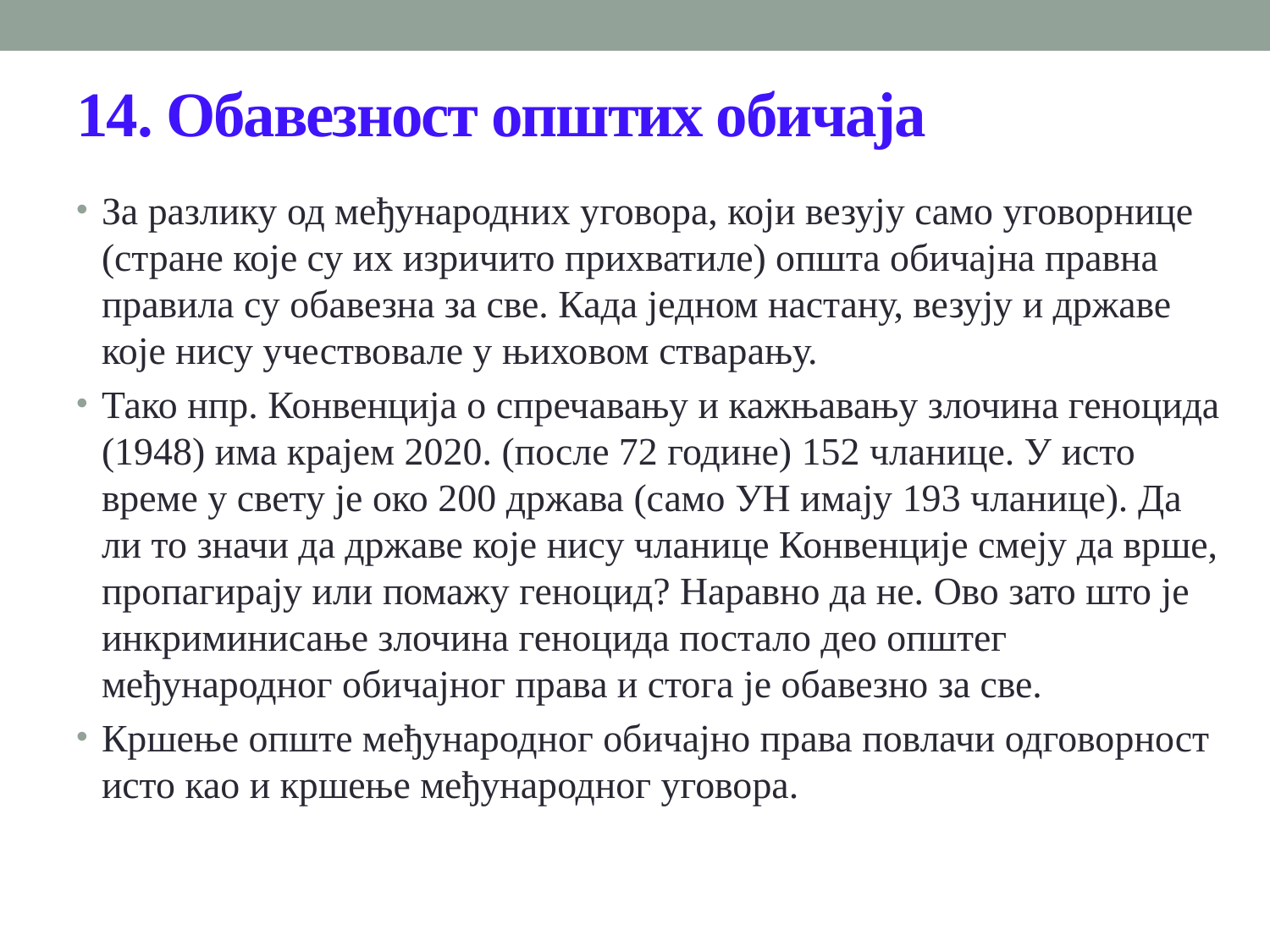

# 14. Обавезност општих обичаја
За разлику од међународних уговора, који везују само уговорнице (стране које су их изричито прихватиле) општа обичајна правна правила су обавезна за све. Када једном настану, везују и државе које нису учествовале у њиховом стварању.
Тако нпр. Конвенција о спречавању и кажњавању злочина геноцида (1948) има крајем 2020. (после 72 године) 152 чланице. У исто време у свету је око 200 држава (само УН имају 193 чланице). Да ли то значи да државе које нису чланице Конвенције смеју да врше, пропагирају или помажу геноцид? Наравно да не. Ово зато што је инкриминисање злочина геноцида постало део општег међународног обичајног права и стога је обавезно за све.
Кршење опште међународног обичајно права повлачи одговорност исто као и кршење међународног уговора.